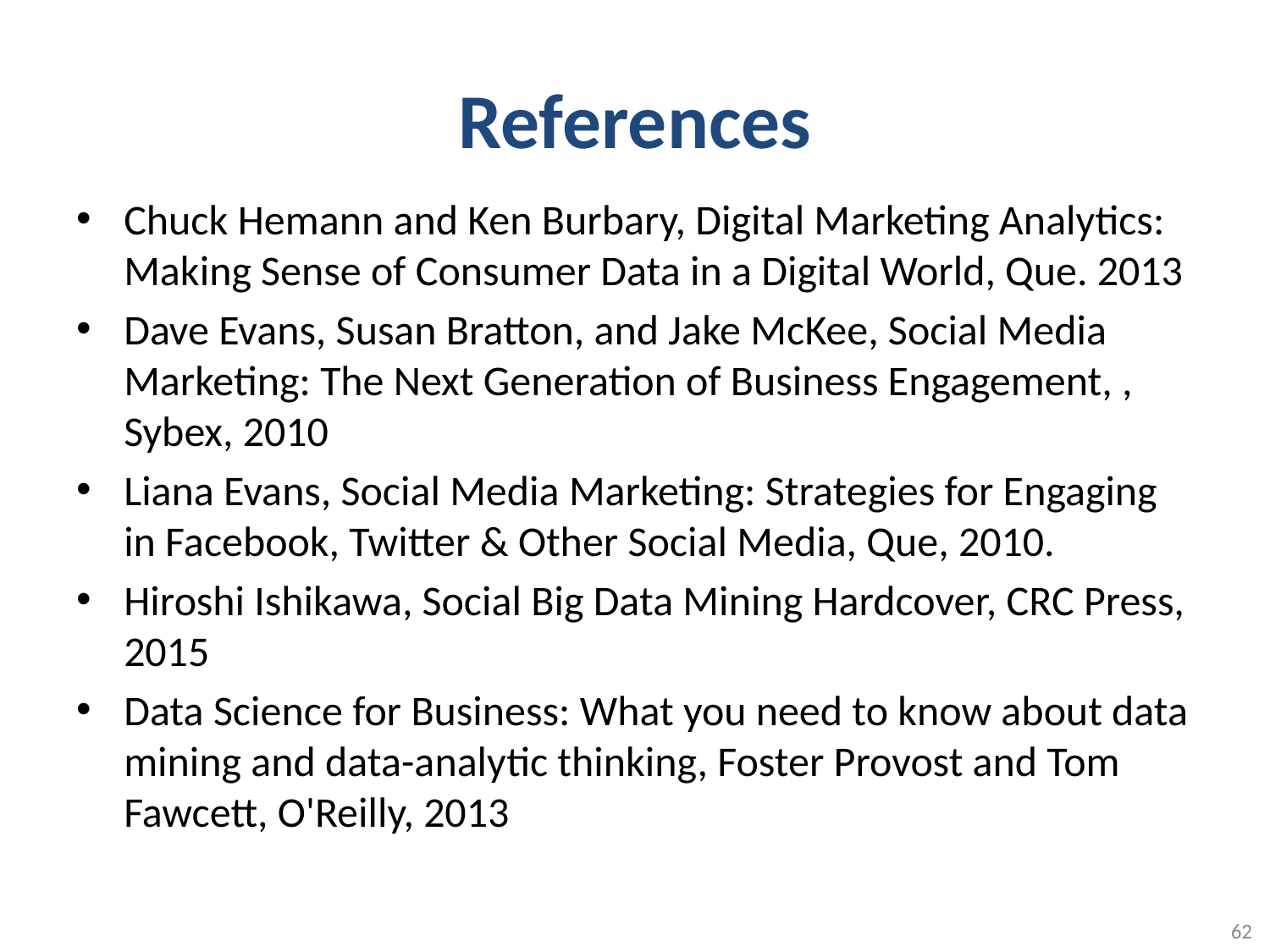

# References
Chuck Hemann and Ken Burbary, Digital Marketing Analytics: Making Sense of Consumer Data in a Digital World, Que. 2013
Dave Evans, Susan Bratton, and Jake McKee, Social Media Marketing: The Next Generation of Business Engagement, , Sybex, 2010
Liana Evans, Social Media Marketing: Strategies for Engaging in Facebook, Twitter & Other Social Media, Que, 2010.
Hiroshi Ishikawa, Social Big Data Mining Hardcover, CRC Press, 2015
Data Science for Business: What you need to know about data mining and data-analytic thinking, Foster Provost and Tom Fawcett, O'Reilly, 2013
62